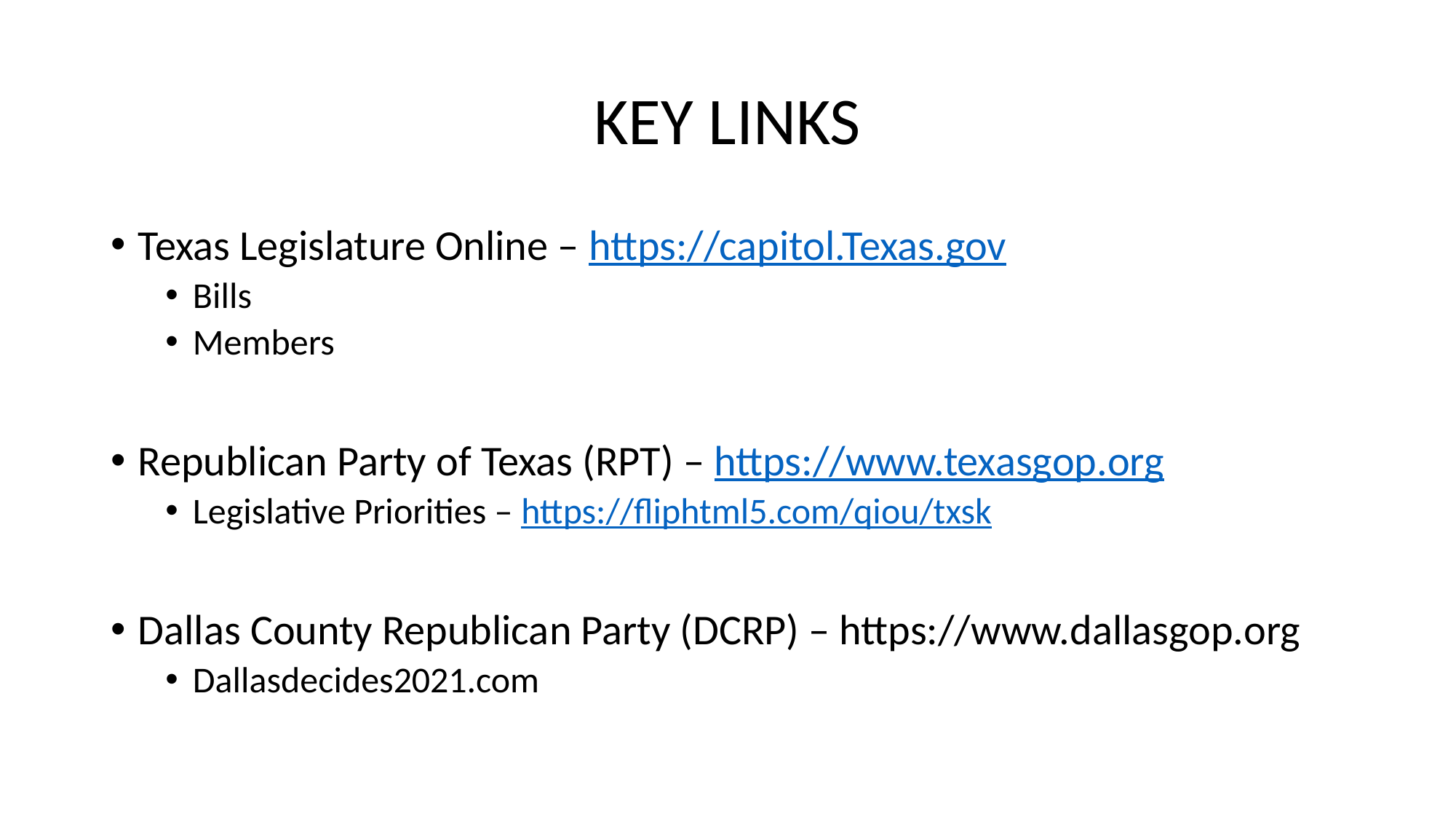

# KEY LINKS
Texas Legislature Online – https://capitol.Texas.gov
Bills
Members

Republican Party of Texas (RPT) – https://www.texasgop.org
Legislative Priorities – https://fliphtml5.com/qiou/txsk

Dallas County Republican Party (DCRP) – https://www.dallasgop.org
Dallasdecides2021.com